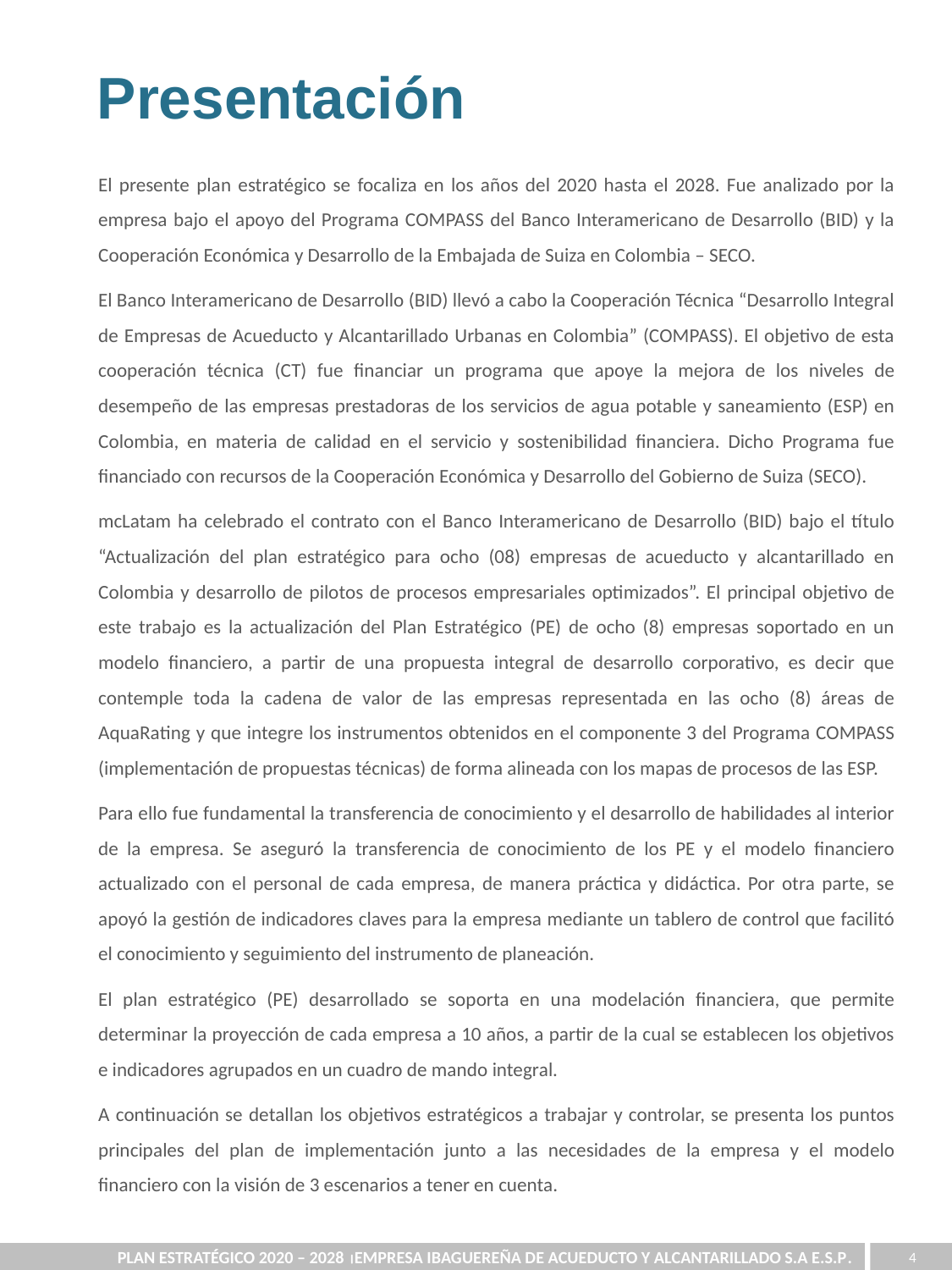

Presentación
El presente plan estratégico se focaliza en los años del 2020 hasta el 2028. Fue analizado por la empresa bajo el apoyo del Programa COMPASS del Banco Interamericano de Desarrollo (BID) y la Cooperación Económica y Desarrollo de la Embajada de Suiza en Colombia – SECO.
El Banco Interamericano de Desarrollo (BID) llevó a cabo la Cooperación Técnica “Desarrollo Integral de Empresas de Acueducto y Alcantarillado Urbanas en Colombia” (COMPASS). El objetivo de esta cooperación técnica (CT) fue financiar un programa que apoye la mejora de los niveles de desempeño de las empresas prestadoras de los servicios de agua potable y saneamiento (ESP) en Colombia, en materia de calidad en el servicio y sostenibilidad financiera. Dicho Programa fue financiado con recursos de la Cooperación Económica y Desarrollo del Gobierno de Suiza (SECO).
mcLatam ha celebrado el contrato con el Banco Interamericano de Desarrollo (BID) bajo el título “Actualización del plan estratégico para ocho (08) empresas de acueducto y alcantarillado en Colombia y desarrollo de pilotos de procesos empresariales optimizados”. El principal objetivo de este trabajo es la actualización del Plan Estratégico (PE) de ocho (8) empresas soportado en un modelo financiero, a partir de una propuesta integral de desarrollo corporativo, es decir que contemple toda la cadena de valor de las empresas representada en las ocho (8) áreas de AquaRating y que integre los instrumentos obtenidos en el componente 3 del Programa COMPASS (implementación de propuestas técnicas) de forma alineada con los mapas de procesos de las ESP.
Para ello fue fundamental la transferencia de conocimiento y el desarrollo de habilidades al interior de la empresa. Se aseguró la transferencia de conocimiento de los PE y el modelo financiero actualizado con el personal de cada empresa, de manera práctica y didáctica. Por otra parte, se apoyó la gestión de indicadores claves para la empresa mediante un tablero de control que facilitó el conocimiento y seguimiento del instrumento de planeación.
El plan estratégico (PE) desarrollado se soporta en una modelación financiera, que permite determinar la proyección de cada empresa a 10 años, a partir de la cual se establecen los objetivos e indicadores agrupados en un cuadro de mando integral.
A continuación se detallan los objetivos estratégicos a trabajar y controlar, se presenta los puntos principales del plan de implementación junto a las necesidades de la empresa y el modelo financiero con la visión de 3 escenarios a tener en cuenta.